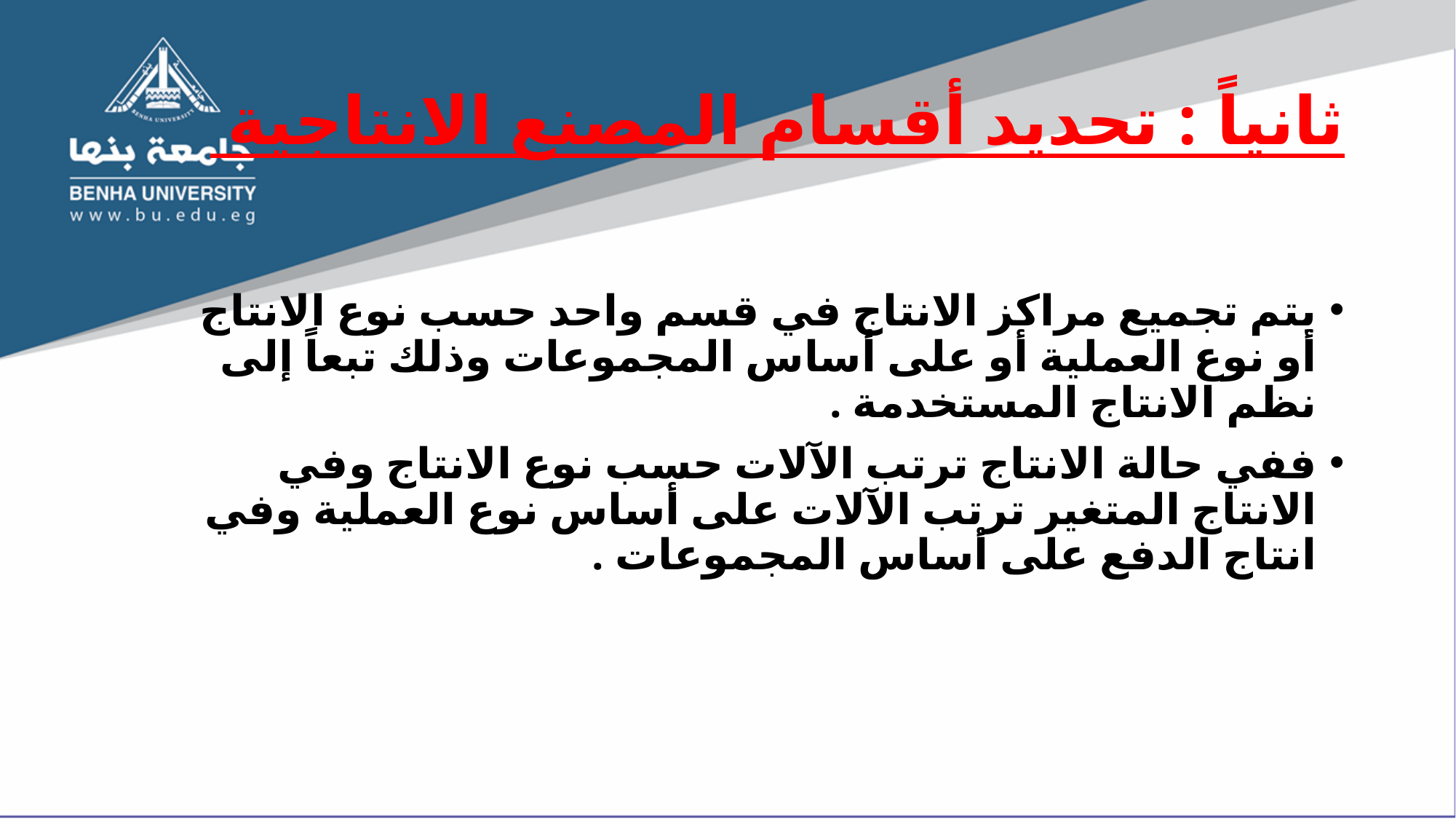

# ثانياً : تحديد أقسام المصنع الانتاجية
يتم تجميع مراكز الانتاج في قسم واحد حسب نوع الانتاج أو نوع العملية أو على أساس المجموعات وذلك تبعاً إلى نظم الانتاج المستخدمة .
ففي حالة الانتاج ترتب الآلات حسب نوع الانتاج وفي الانتاج المتغير ترتب الآلات على أساس نوع العملية وفي انتاج الدفع على أساس المجموعات .